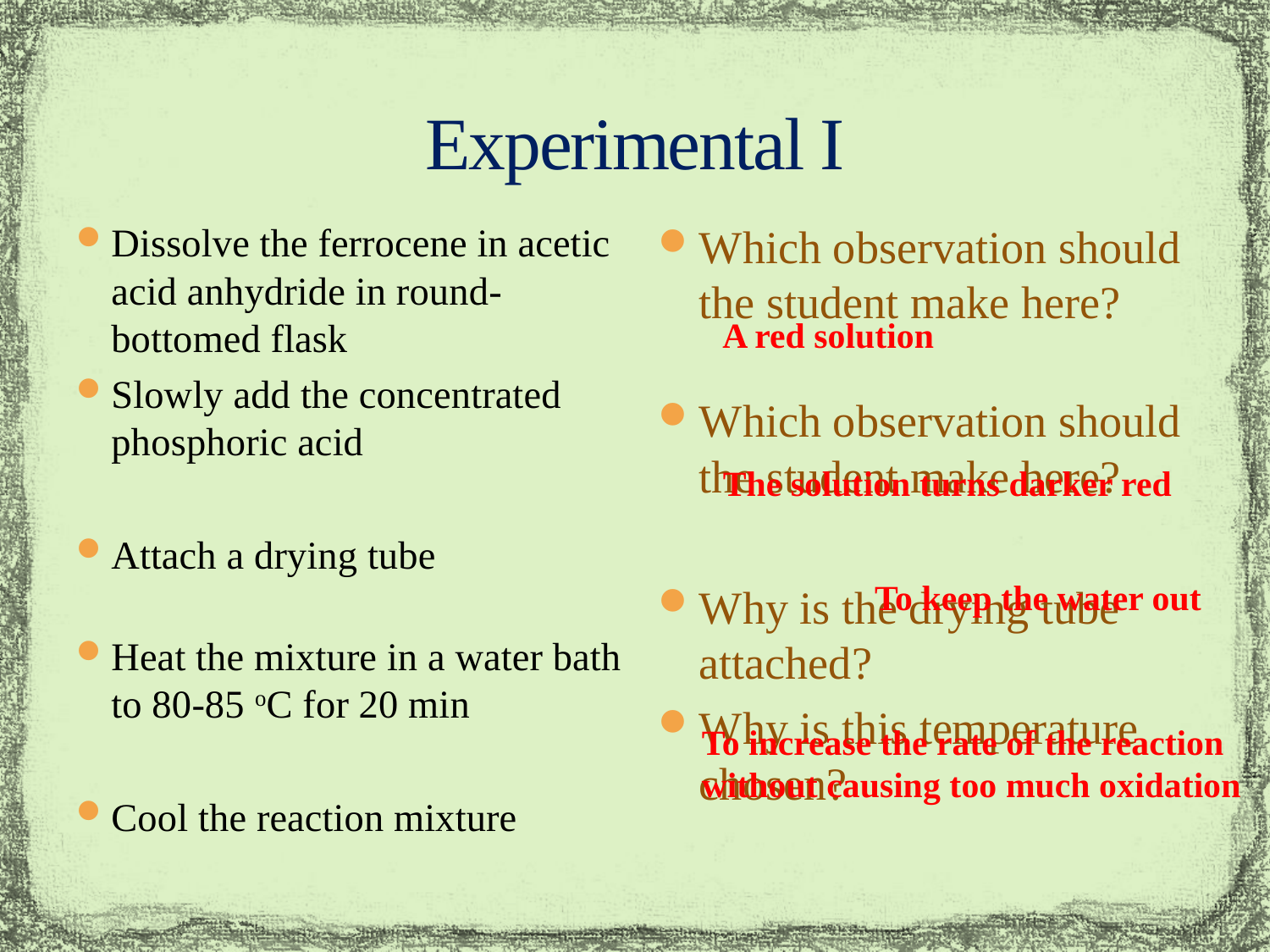

# Experimental I
Dissolve the ferrocene in acetic acid anhydride in round-bottomed flask
Slowly add the concentrated phosphoric acid

Attach a drying tube

Heat the mixture in a water bath to 80-85 oC for 20 min

Cool the reaction mixture

Which observation should the student make here?

Which observation should the student make here?

Why is the drying tube attached?
Why is this temperature chosen?
A red solution
The solution turns darker red
To keep the water out
To increase the rate of the reaction
without causing too much oxidation